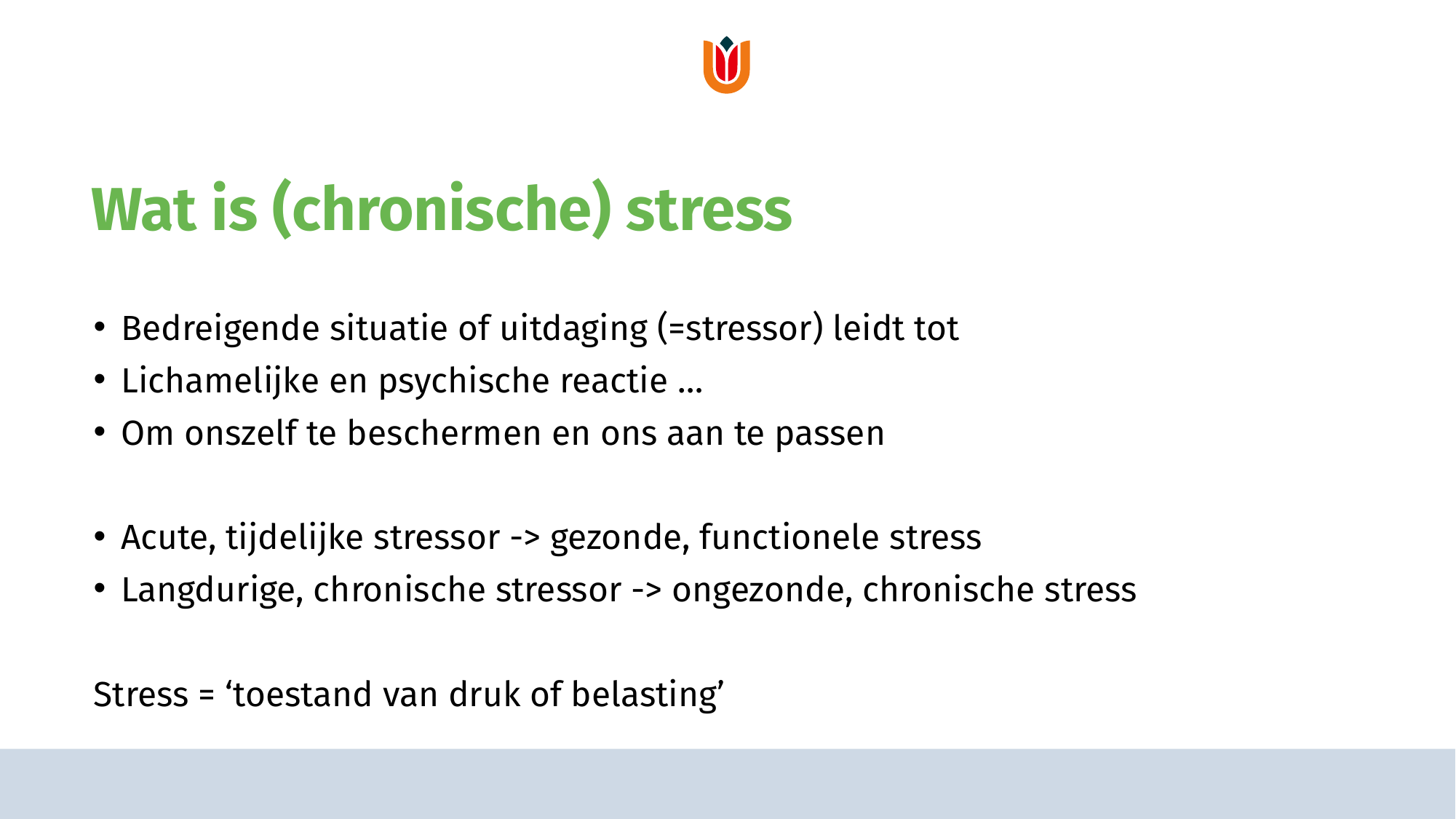

# Wat is (chronische) stress
Bedreigende situatie of uitdaging (=stressor) leidt tot
Lichamelijke en psychische reactie …
Om onszelf te beschermen en ons aan te passen

Acute, tijdelijke stressor -> gezonde, functionele stress
Langdurige, chronische stressor -> ongezonde, chronische stress

Stress = ‘toestand van druk of belasting’